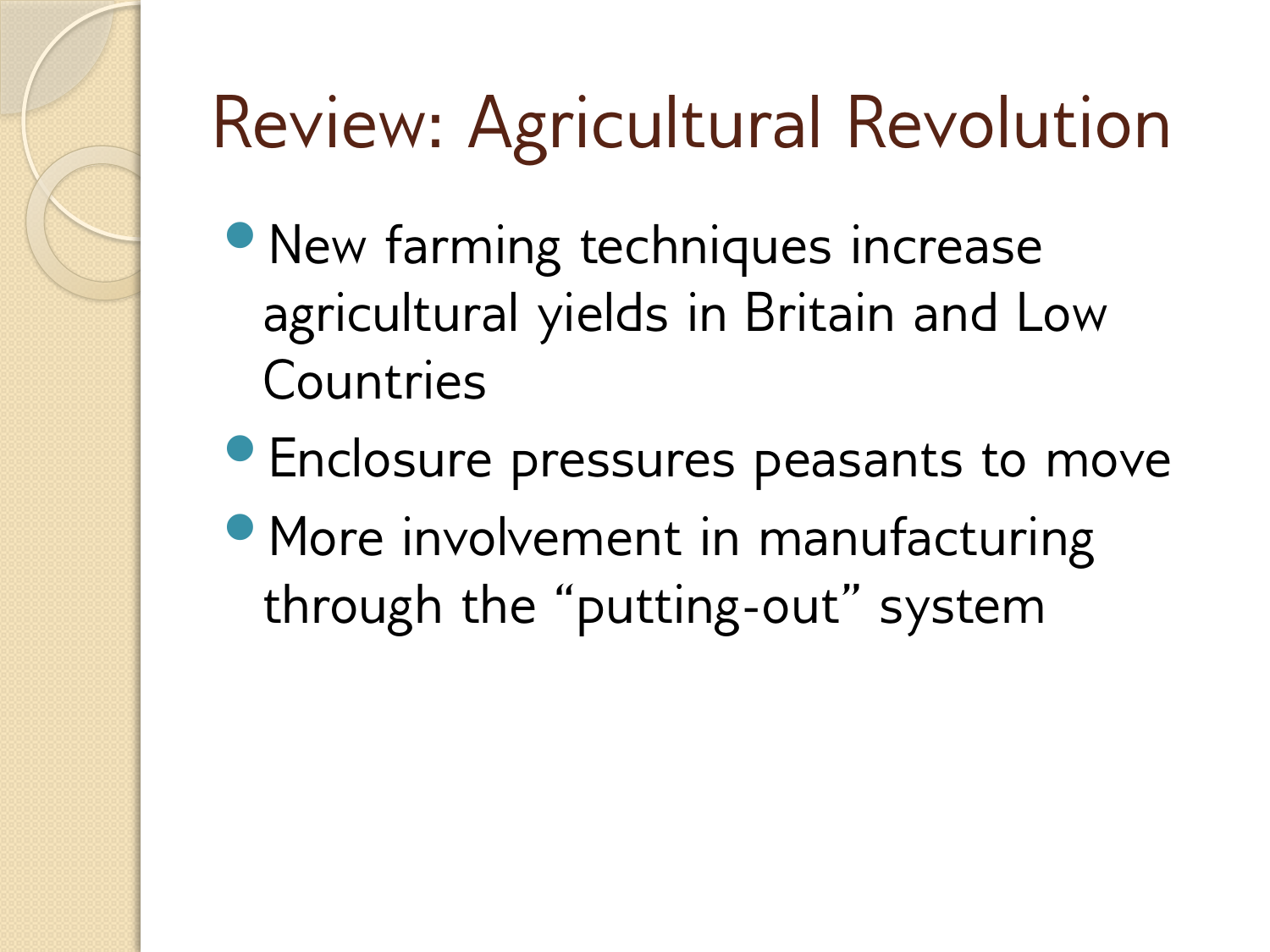

# Review: Agricultural Revolution
New farming techniques increase agricultural yields in Britain and Low Countries
Enclosure pressures peasants to move
More involvement in manufacturing through the “putting-out” system